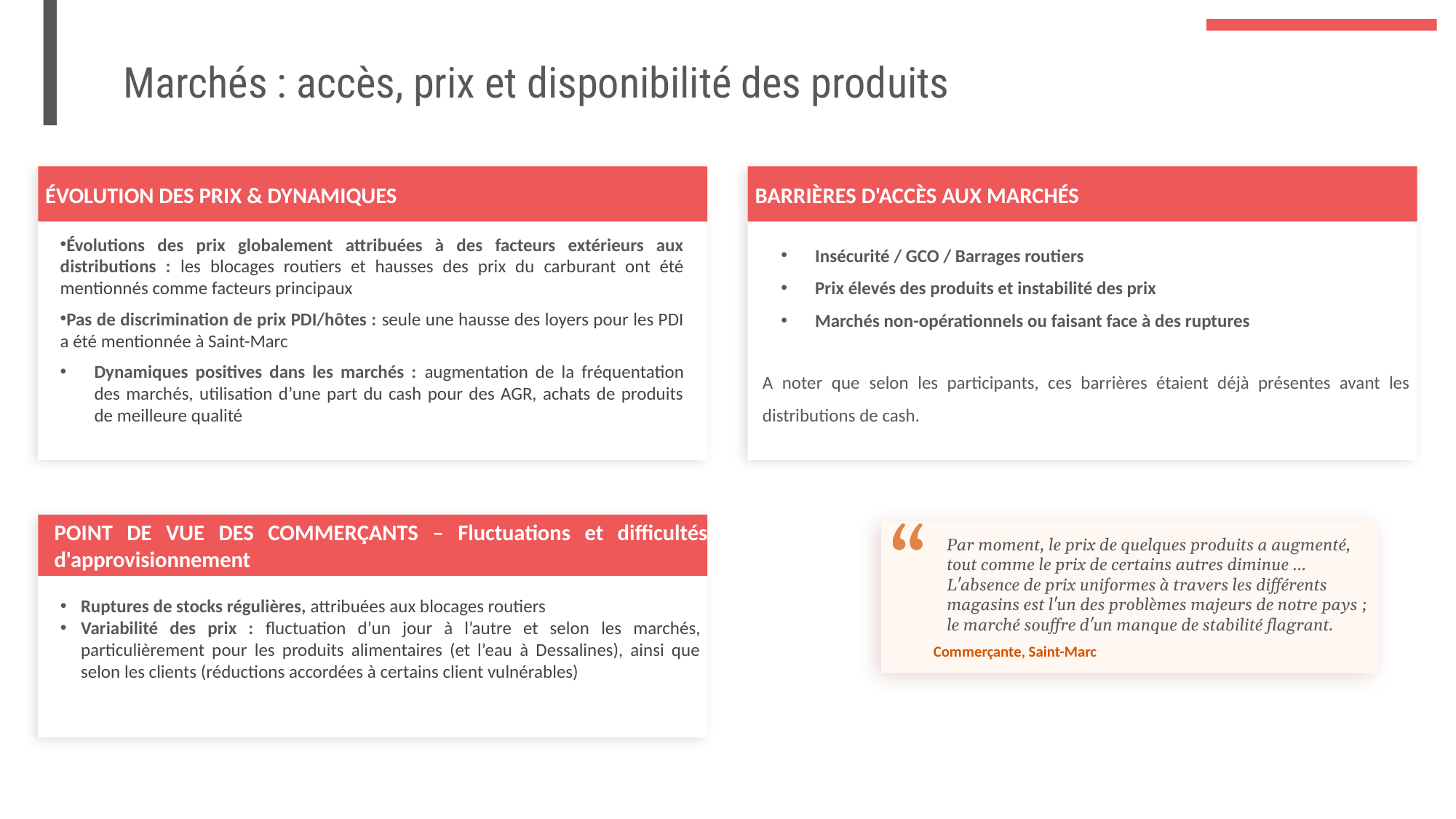

Marchés : accès, prix et disponibilité des produits

ÉVOLUTION DES PRIX & DYNAMIQUES
Évolutions des prix globalement attribuées à des facteurs extérieurs aux distributions : les blocages routiers et hausses des prix du carburant ont été mentionnés comme facteurs principaux
Pas de discrimination de prix PDI/hôtes : seule une hausse des loyers pour les PDI a été mentionnée à Saint-Marc
Dynamiques positives dans les marchés : augmentation de la fréquentation des marchés, utilisation d’une part du cash pour des AGR, achats de produits de meilleure qualité

BARRIÈRES D'ACCÈS AUX MARCHÉS
Insécurité / GCO / Barrages routiers
Prix élevés des produits et instabilité des prix
Marchés non-opérationnels ou faisant face à des ruptures

A noter que selon les participants, ces barrières étaient déjà présentes avant les distributions de cash.

POINT DE VUE DES COMMERÇANTS – Fluctuations et difficultés d'approvisionnement
Ruptures de stocks régulières, attribuées aux blocages routiers
Variabilité des prix : fluctuation d’un jour à l’autre et selon les marchés, particulièrement pour les produits alimentaires (et l’eau à Dessalines), ainsi que selon les clients (réductions accordées à certains client vulnérables)
“

Par moment, le prix de quelques produits a augmenté, tout comme le prix de certains autres diminue …
L'absence de prix uniformes à travers les différents magasins est l'un des problèmes majeurs de notre pays ; le marché souffre d'un manque de stabilité flagrant.

Commerçante, Saint-Marc